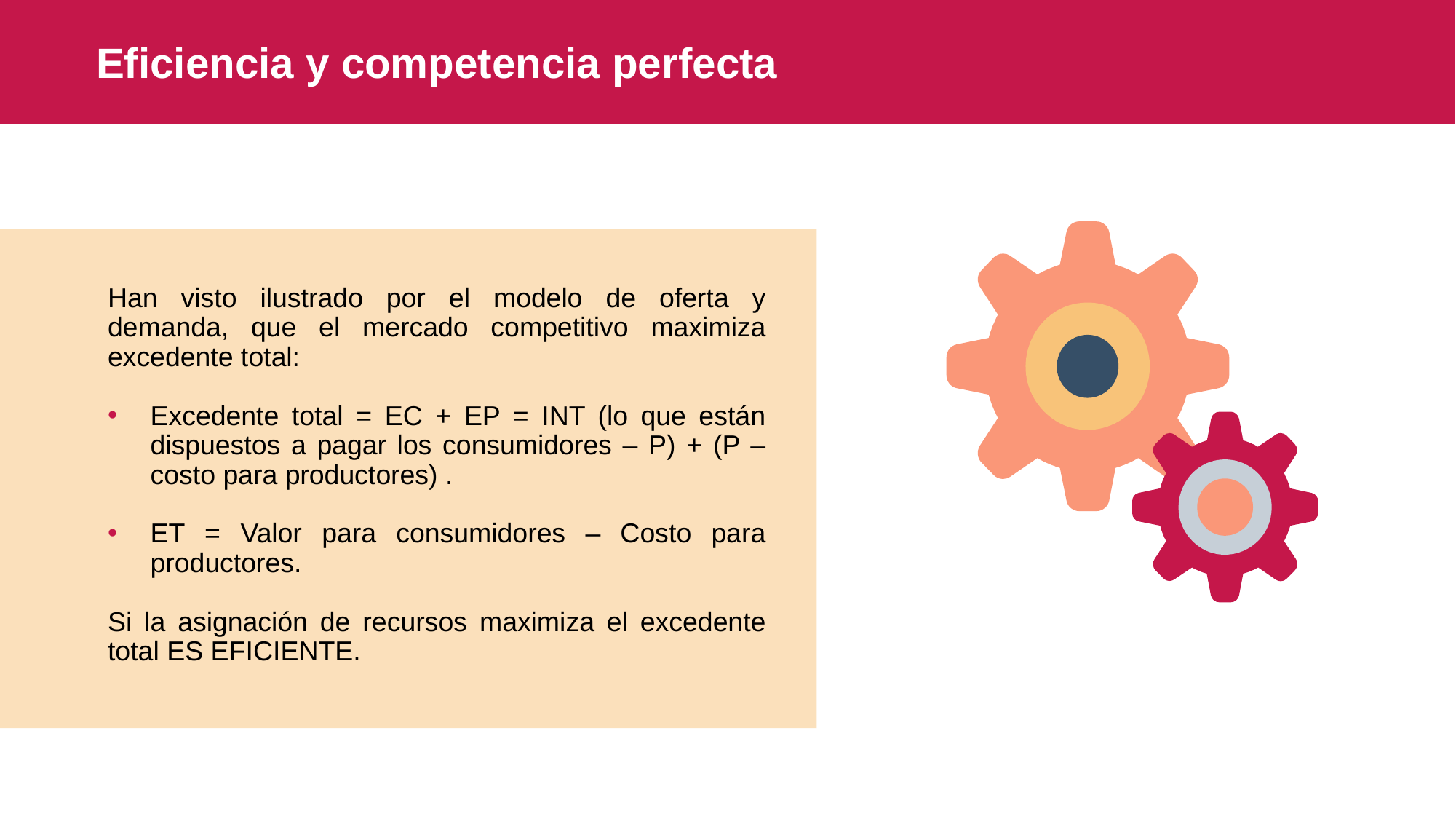

# Eficiencia y competencia perfecta

Han visto ilustrado por el modelo de oferta y demanda, que el mercado competitivo maximiza excedente total:

Excedente total = EC + EP = INT (lo que están dispuestos a pagar los consumidores – P) + (P – costo para productores) .

ET = Valor para consumidores – Costo para productores.

Si la asignación de recursos maximiza el excedente total ES EFICIENTE.